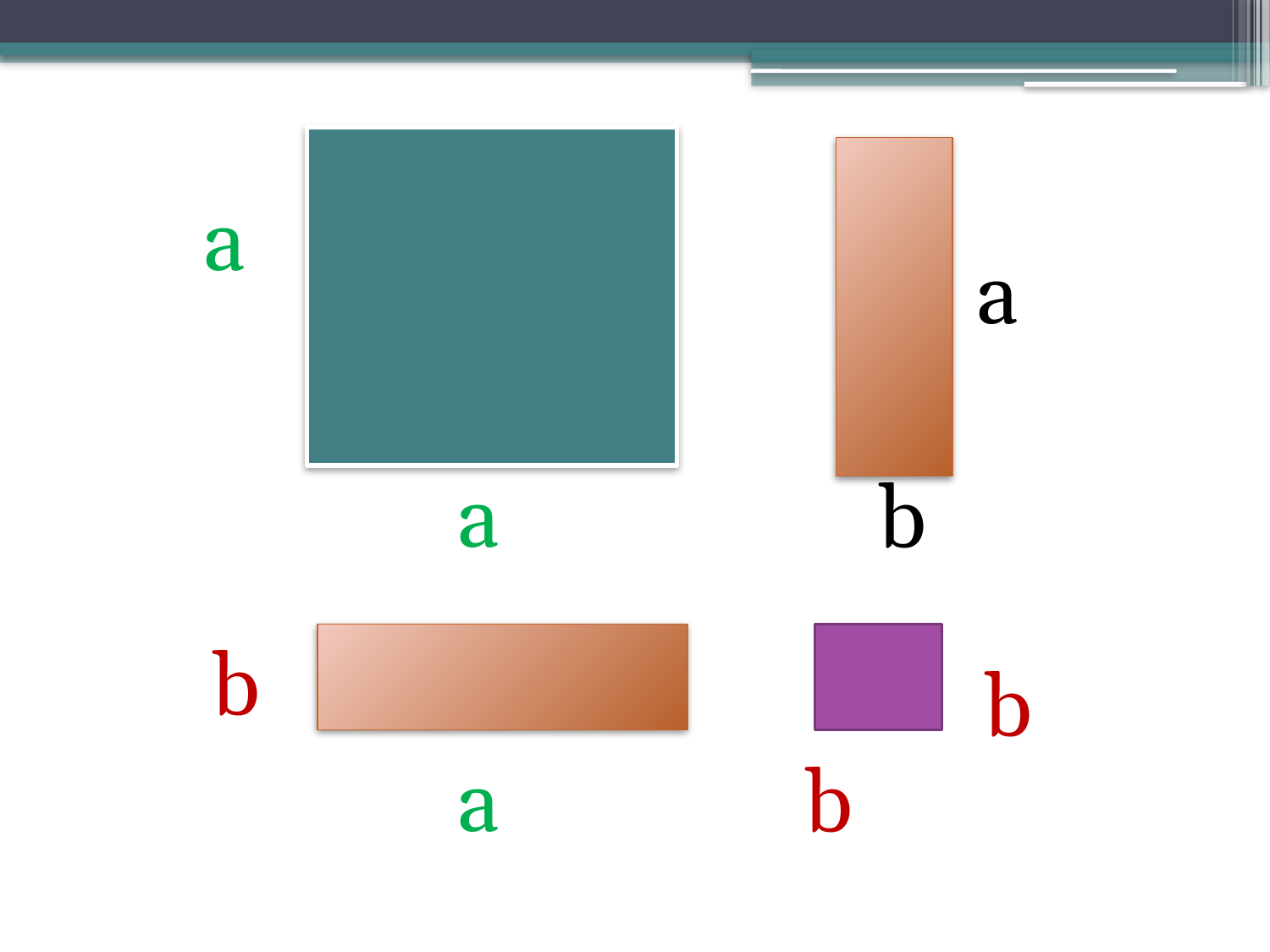

a
a
a
b

b

b
a
b